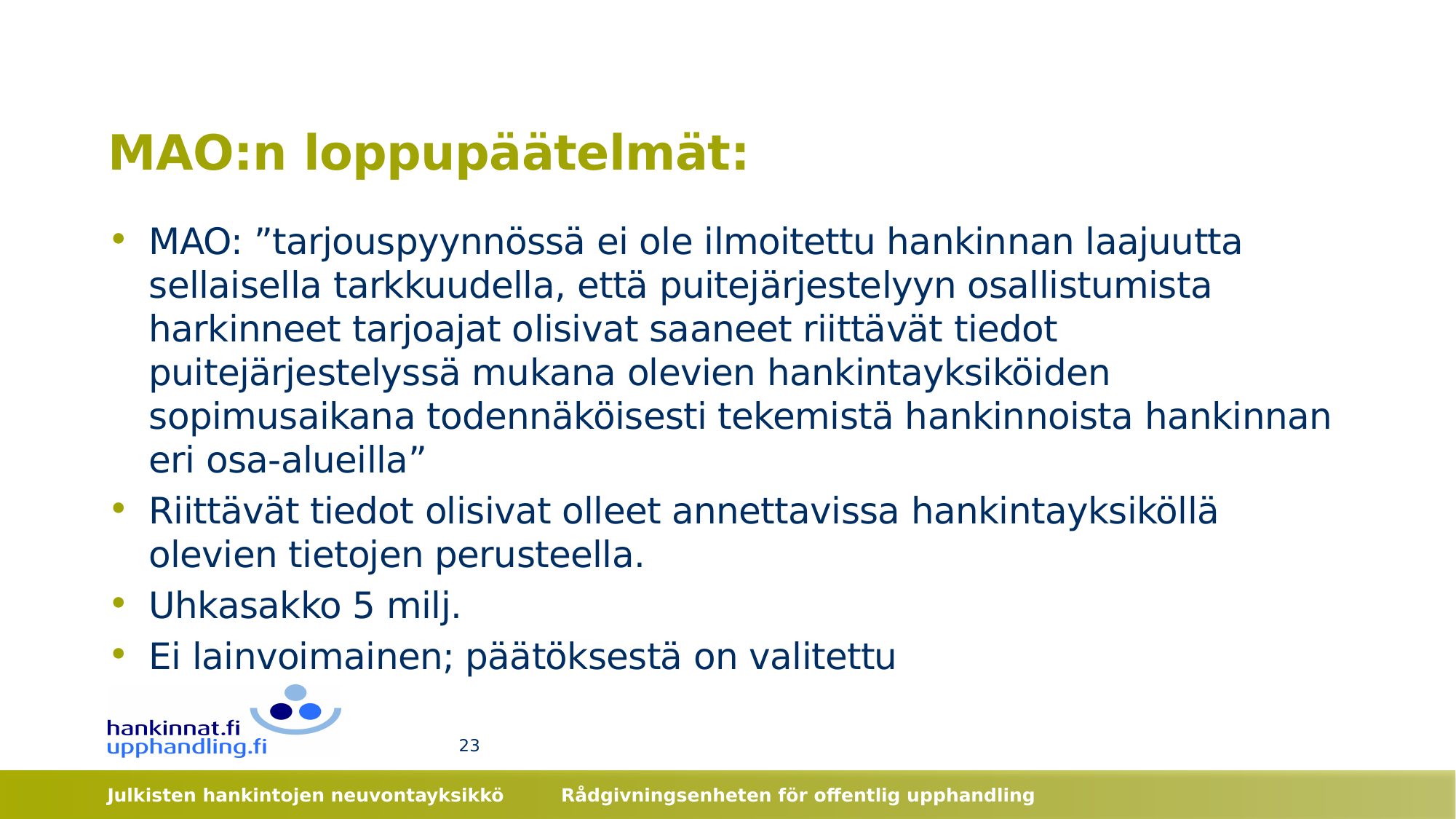

# MAO:n loppupäätelmät:
MAO: ”tarjouspyynnössä ei ole ilmoitettu hankinnan laajuutta sellaisella tarkkuudella, että puitejärjestelyyn osallistumista harkinneet tarjoajat olisivat saaneet riittävät tiedot puitejärjestelyssä mukana olevien hankintayksiköiden sopimusaikana todennäköisesti tekemistä hankinnoista hankinnan eri osa-alueilla”
Riittävät tiedot olisivat olleet annettavissa hankintayksiköllä olevien tietojen perusteella.
Uhkasakko 5 milj.
Ei lainvoimainen; päätöksestä on valitettu
23